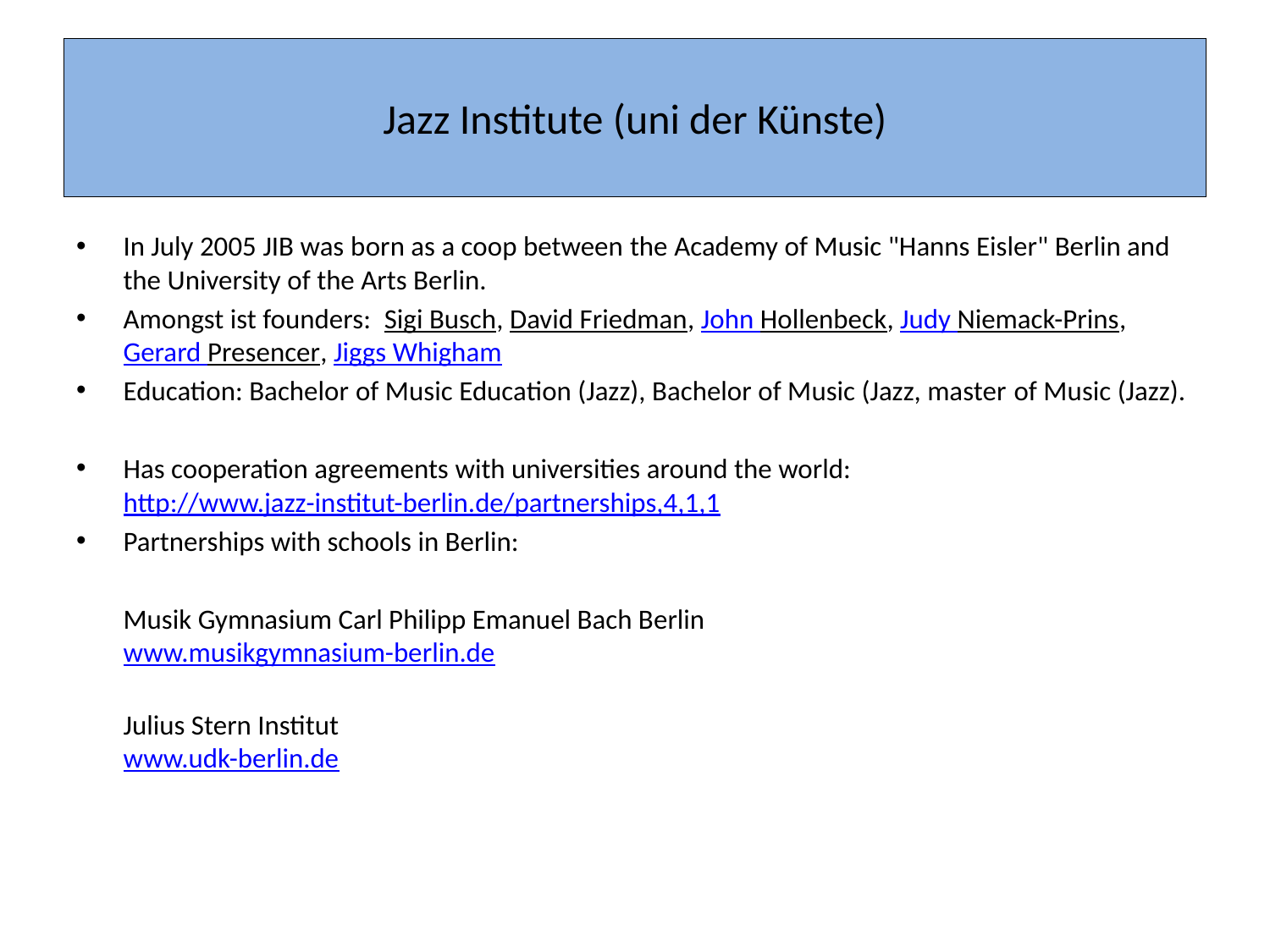

# Jazz Institute (uni der Künste)
In July 2005 JIB was born as a coop between the Academy of Music "Hanns Eisler" Berlin and the University of the Arts Berlin.
Amongst ist founders:  Sigi Busch, David Friedman, John Hollenbeck, Judy Niemack-Prins, Gerard Presencer, Jiggs Whigham
Education: Bachelor of Music Education (Jazz), Bachelor of Music (Jazz, master of Music (Jazz).

Has cooperation agreements with universities around the world: http://www.jazz-institut-berlin.de/partnerships,4,1,1
Partnerships with schools in Berlin:

	Musik Gymnasium Carl Philipp Emanuel Bach Berlin
www.musikgymnasium-berlin.de
	Julius Stern Institut
www.udk-berlin.de